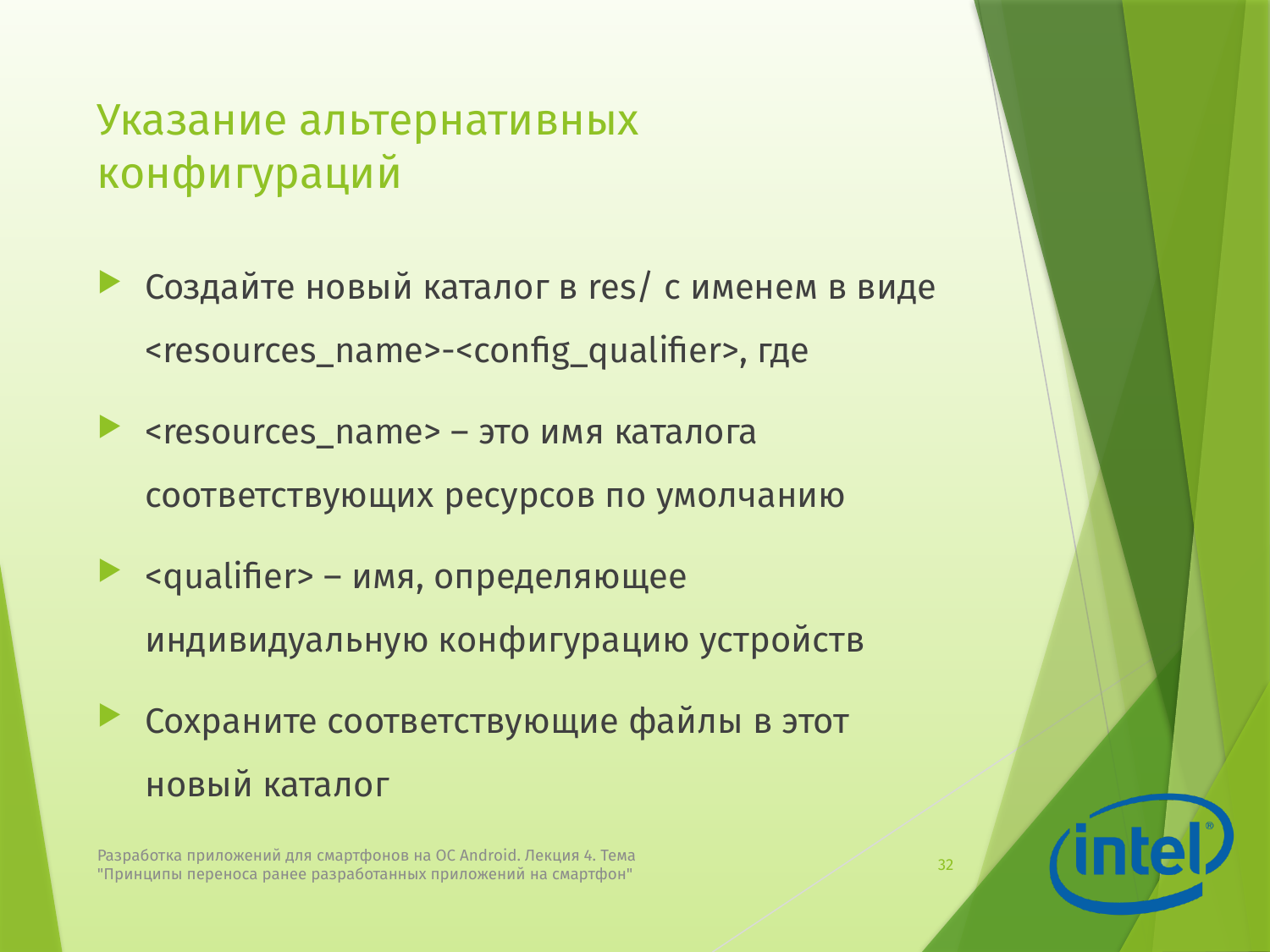

# Указание альтернативных конфигураций
Создайте новый каталог в res/ с именем в виде <resources_name>-<config_qualifier>, где
<resources_name> – это имя каталога соответствующих ресурсов по умолчанию
<qualifier> – имя, определяющее индивидуальную конфигурацию устройств
Сохраните соответствующие файлы в этот новый каталог
Разработка приложений для смартфонов на ОС Android. Лекция 4. Тема "Принципы переноса ранее разработанных приложений на смартфон"
32